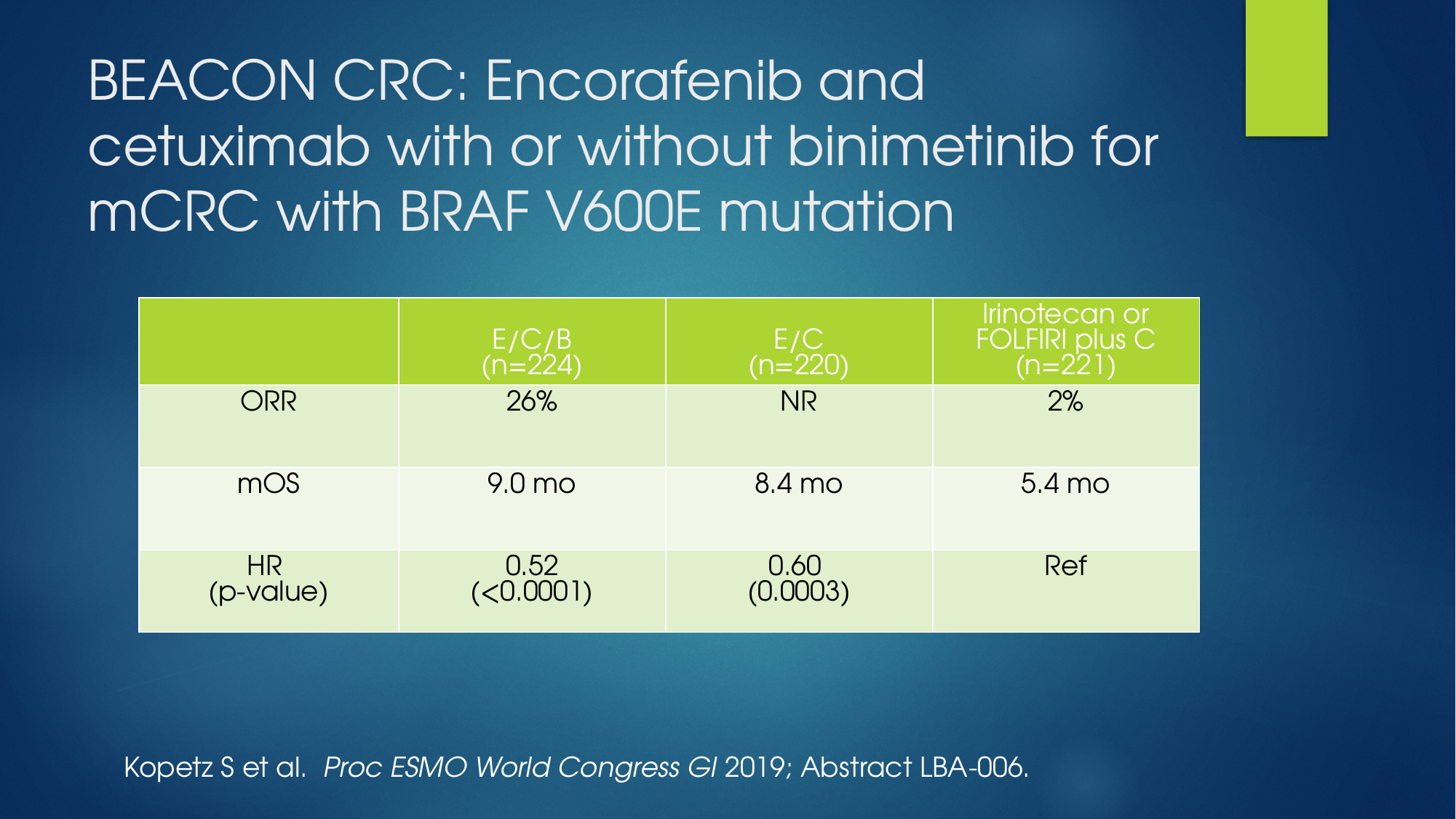

# BEACON CRC: Encorafenib and cetuximab with or without binimetinib for mCRC with BRAF V600E mutation
|  | E/C/B (n=224) | E/C (n=220) | Irinotecan or FOLFIRI plus C (n=221) |
| --- | --- | --- | --- |
| ORR | 26% | NR | 2% |
| mOS | 9.0 mo | 8.4 mo | 5.4 mo |
| HR (p-value) | 0.52 (<0.0001) | 0.60 (0.0003) | Ref |
Kopetz S et al.  Proc ESMO World Congress GI 2019; Abstract LBA-006.